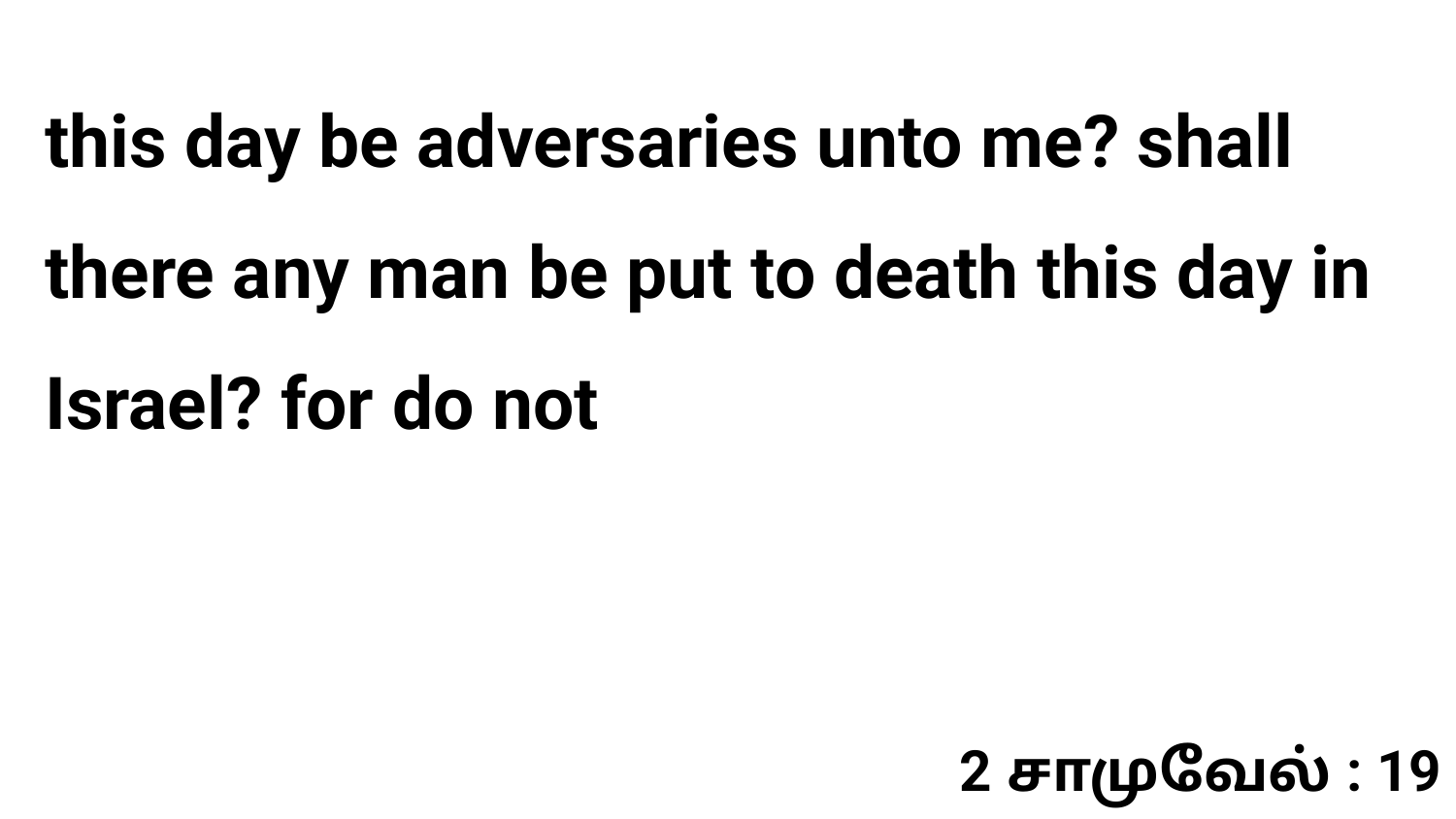

this day be adversaries unto me? shall there any man be put to death this day in Israel? for do not
2 சாமுவேல் : 19